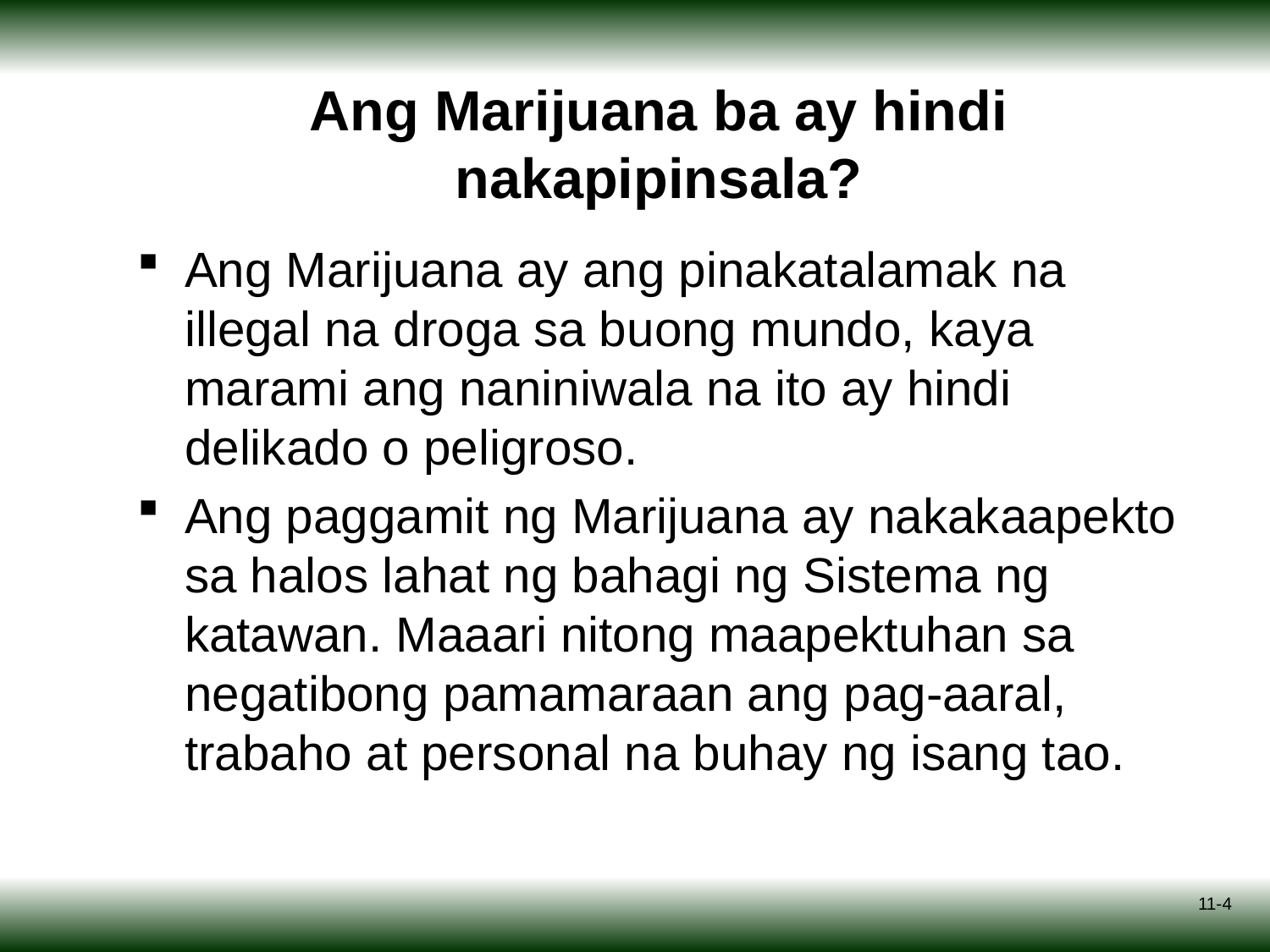

# Ang Marijuana ba ay hindi nakapipinsala?
Ang Marijuana ay ang pinakatalamak na illegal na droga sa buong mundo, kaya marami ang naniniwala na ito ay hindi delikado o peligroso.
Ang paggamit ng Marijuana ay nakakaapekto sa halos lahat ng bahagi ng Sistema ng katawan. Maaari nitong maapektuhan sa negatibong pamamaraan ang pag-aaral, trabaho at personal na buhay ng isang tao.
11-4